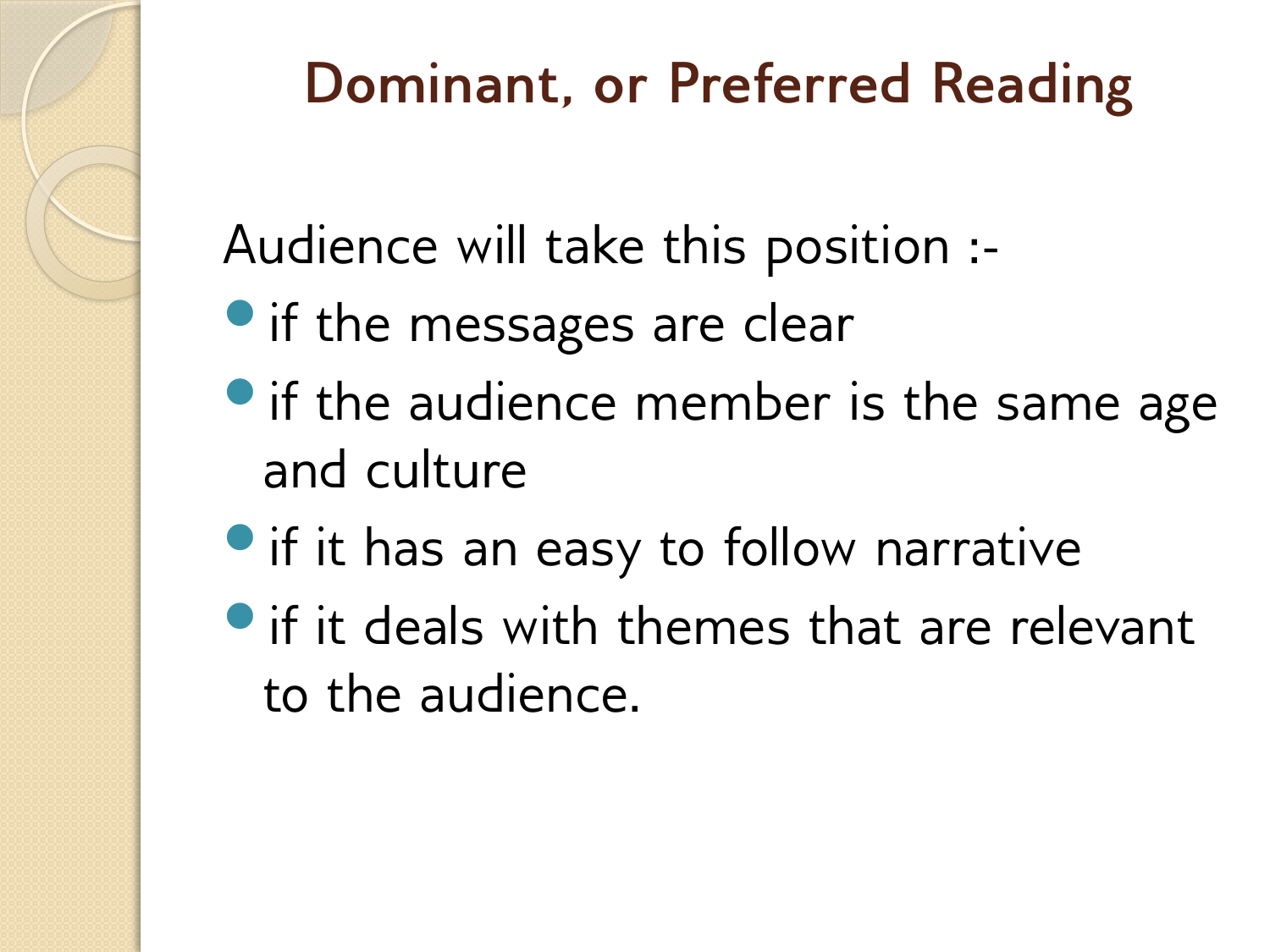

# Dominant, or Preferred Reading
Audience will take this position :-
if the messages are clear
if the audience member is the same age and culture
if it has an easy to follow narrative
if it deals with themes that are relevant to the audience.